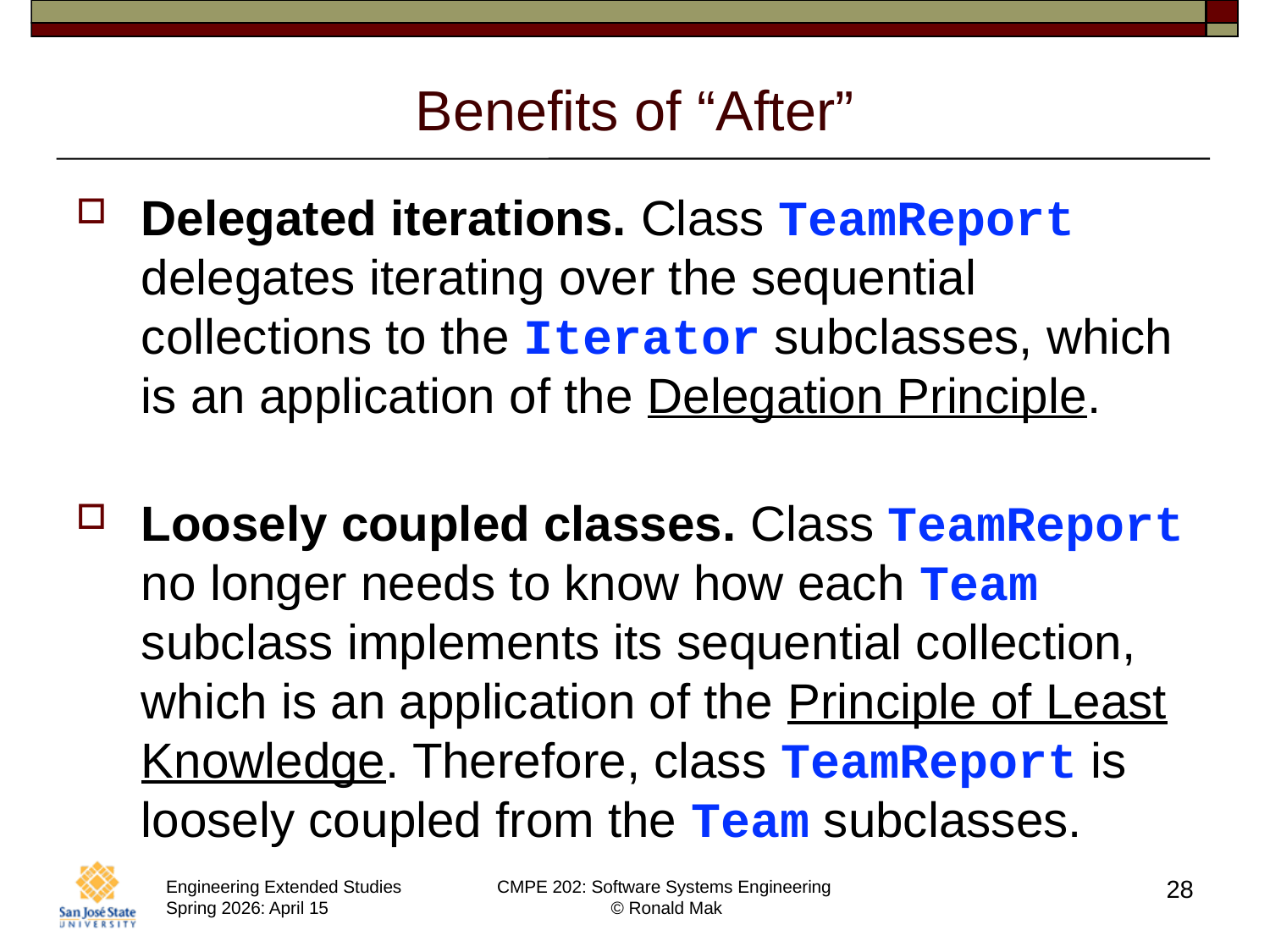

# Benefits of “After”
Delegated iterations. Class TeamReport delegates iterating over the sequential collections to the Iterator subclasses, which is an application of the Delegation Principle.

Loosely coupled classes. Class TeamReport no longer needs to know how each Team subclass implements its sequential collection, which is an application of the Principle of Least Knowledge. Therefore, class TeamReport is loosely coupled from the Team subclasses.
28